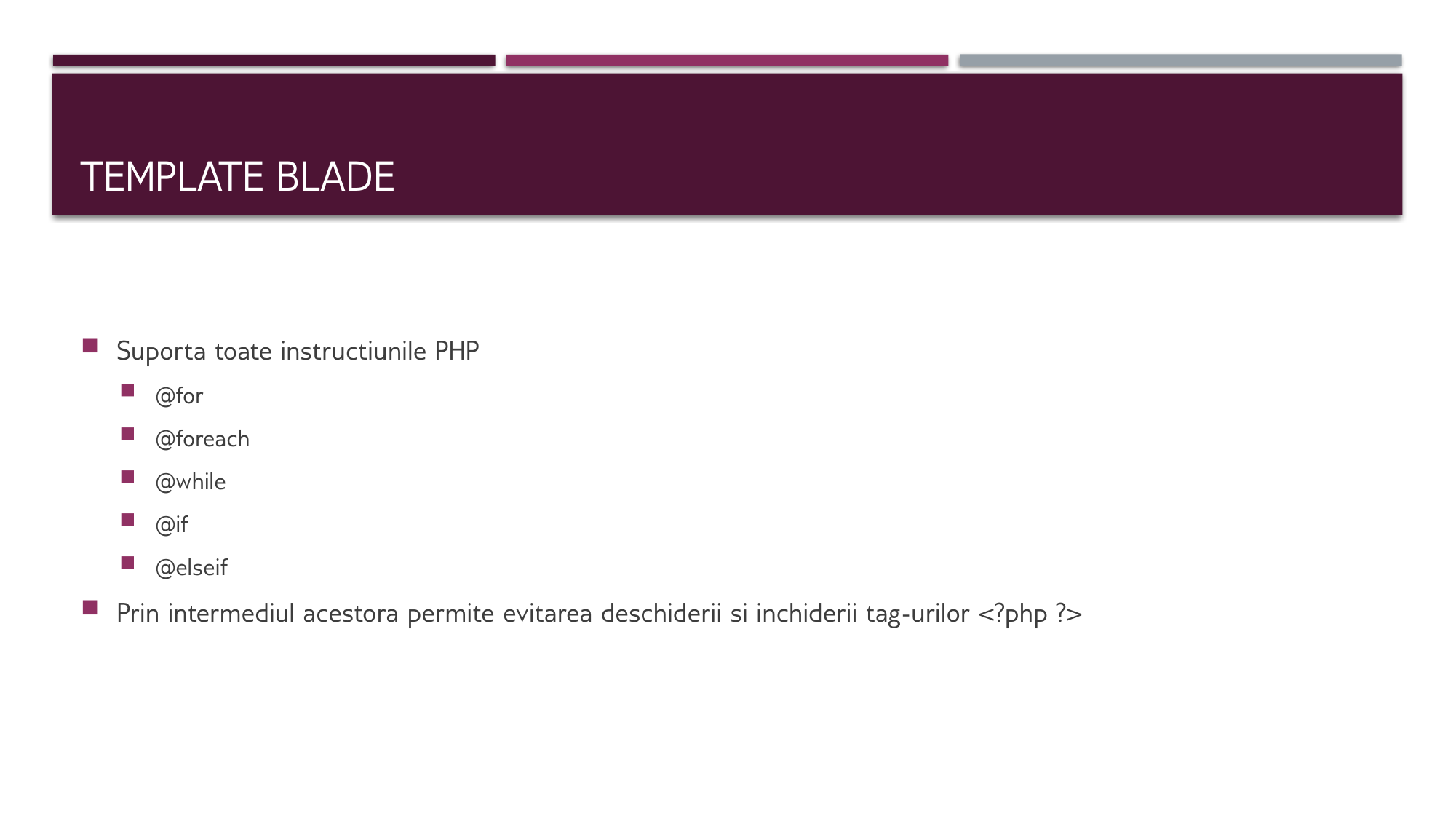

# TEMPLATE BLADE
Suporta toate instructiunile PHP
@for
@foreach
@while
@if
@elseif
Prin intermediul acestora permite evitarea deschiderii si inchiderii tag-urilor <?php ?>